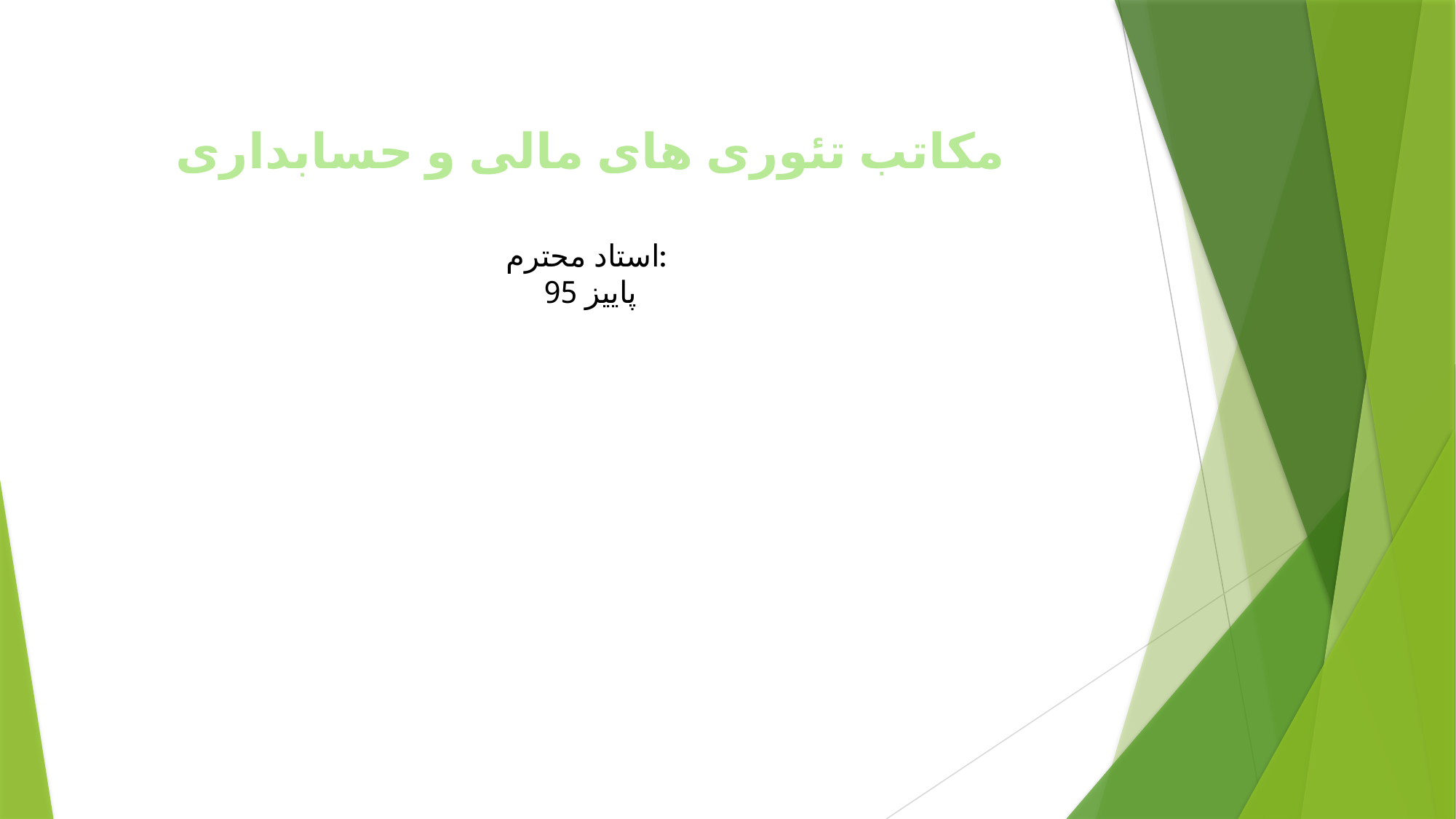

مکاتب تئوری های مالی و حسابداری

استاد محترم:
پاییز 95